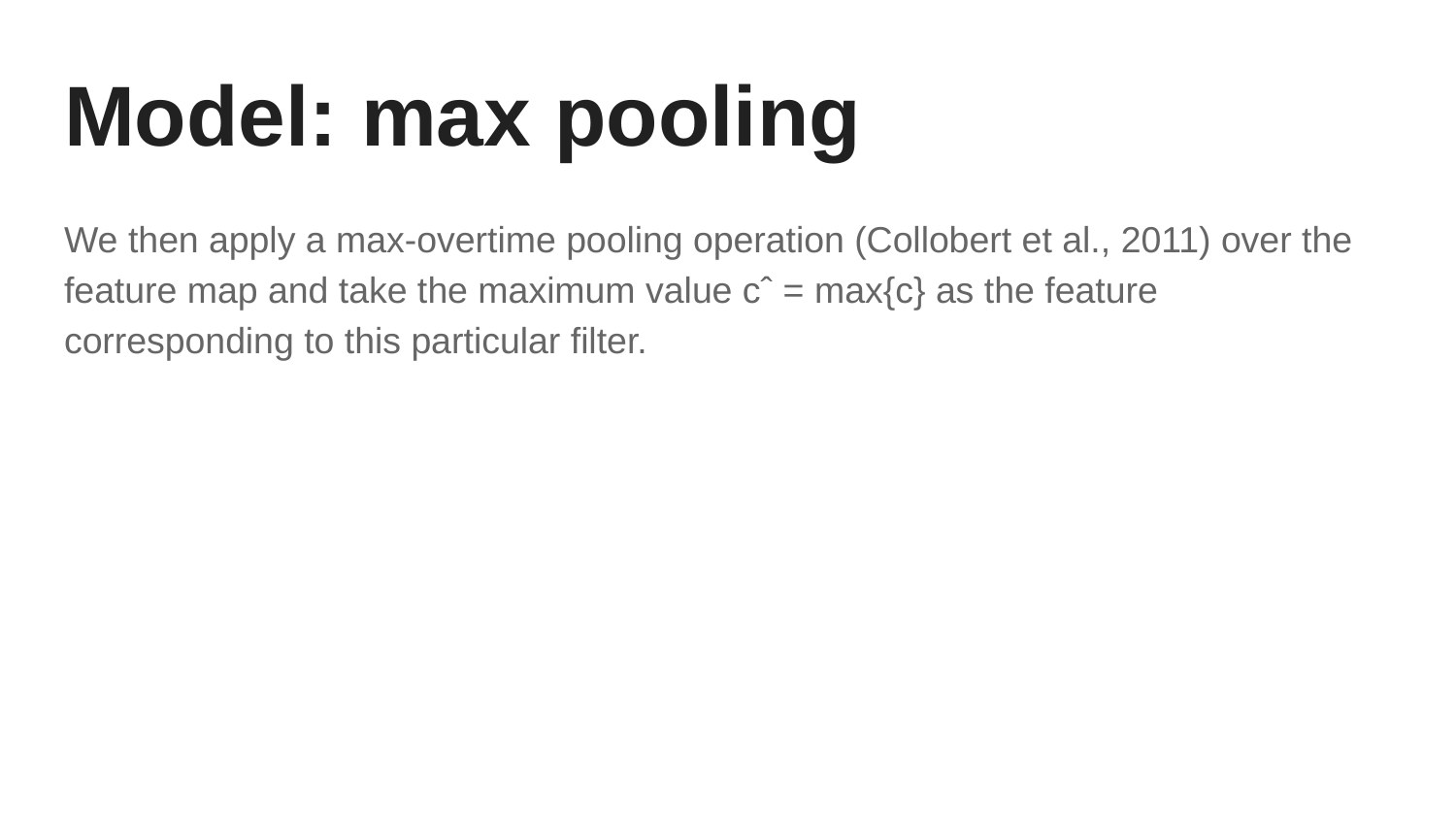

# Model: max pooling
We then apply a max-overtime pooling operation (Collobert et al., 2011) over the feature map and take the maximum value cˆ = max{c} as the feature corresponding to this particular filter.